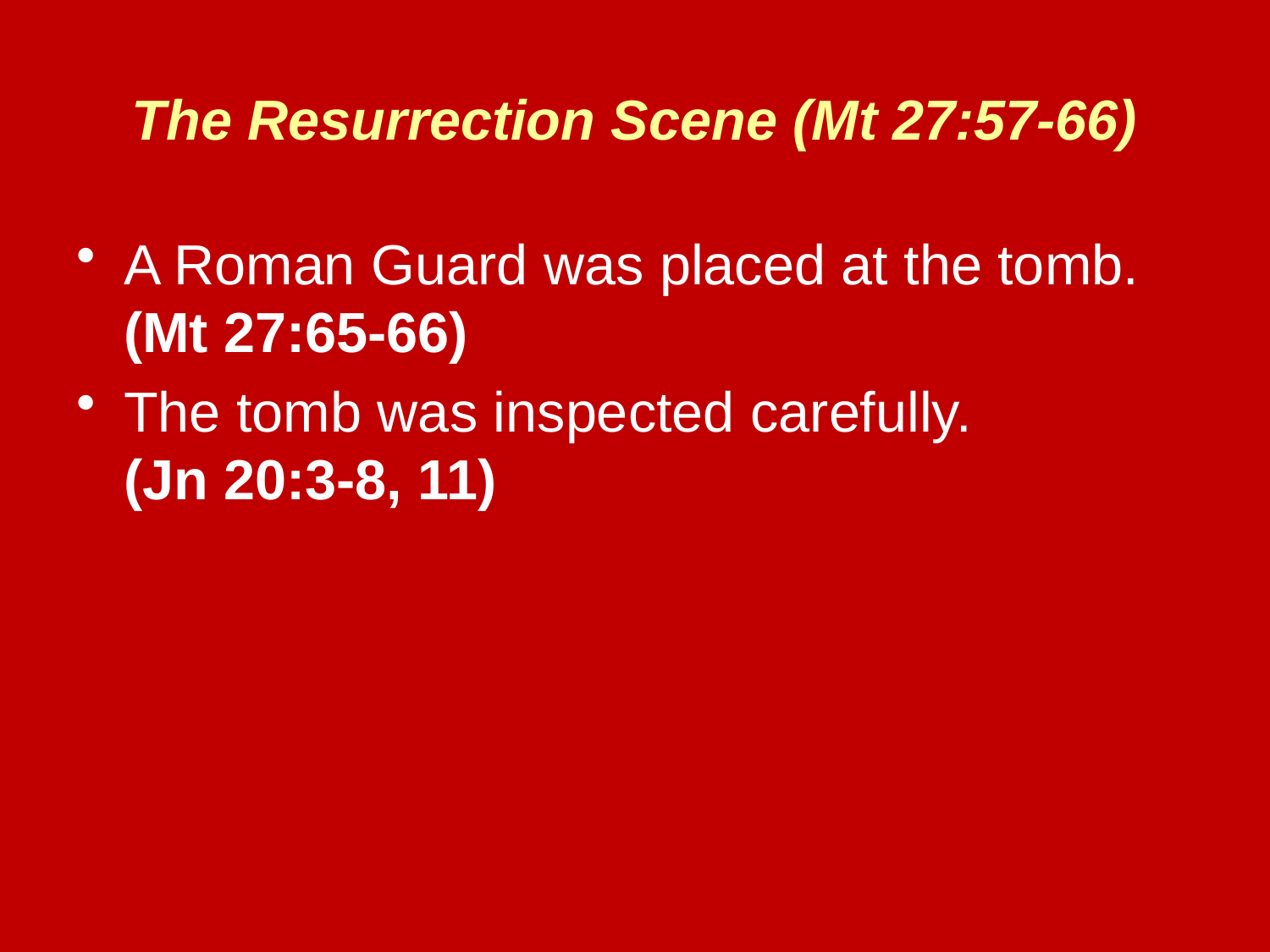

# The Resurrection Scene (Mt 27:57-66)
A Roman Guard was placed at the tomb. (Mt 27:65-66)
The tomb was inspected carefully.
(Jn 20:3-8, 11)